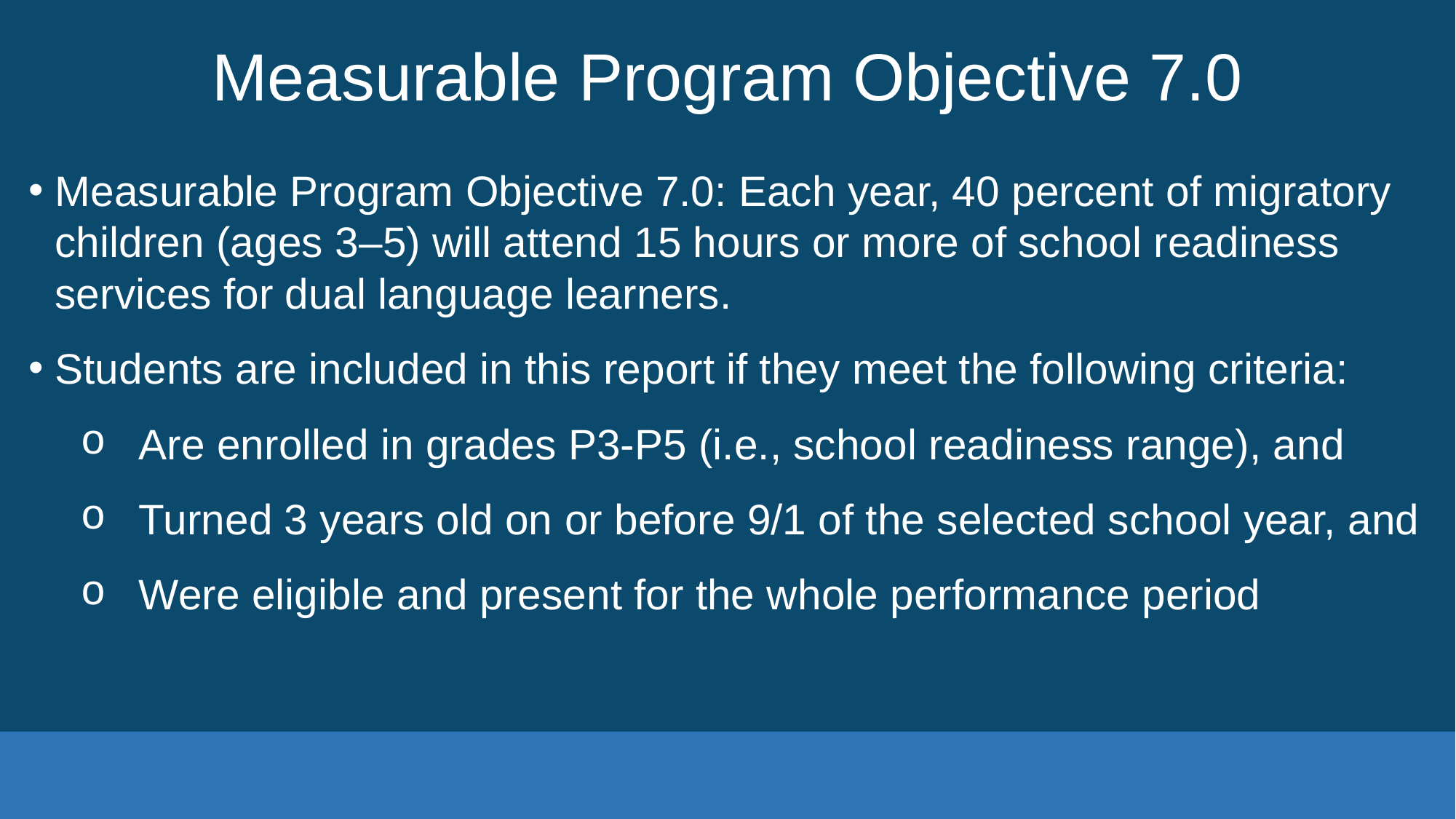

# Measurable Program Objective 7.0
Measurable Program Objective 7.0: Each year, 40 percent of migratory children (ages 3–5) will attend 15 hours or more of school readiness services for dual language learners.
Students are included in this report if they meet the following criteria:
Are enrolled in grades P3-P5 (i.e., school readiness range), and
Turned 3 years old on or before 9/1 of the selected school year, and
Were eligible and present for the whole performance period